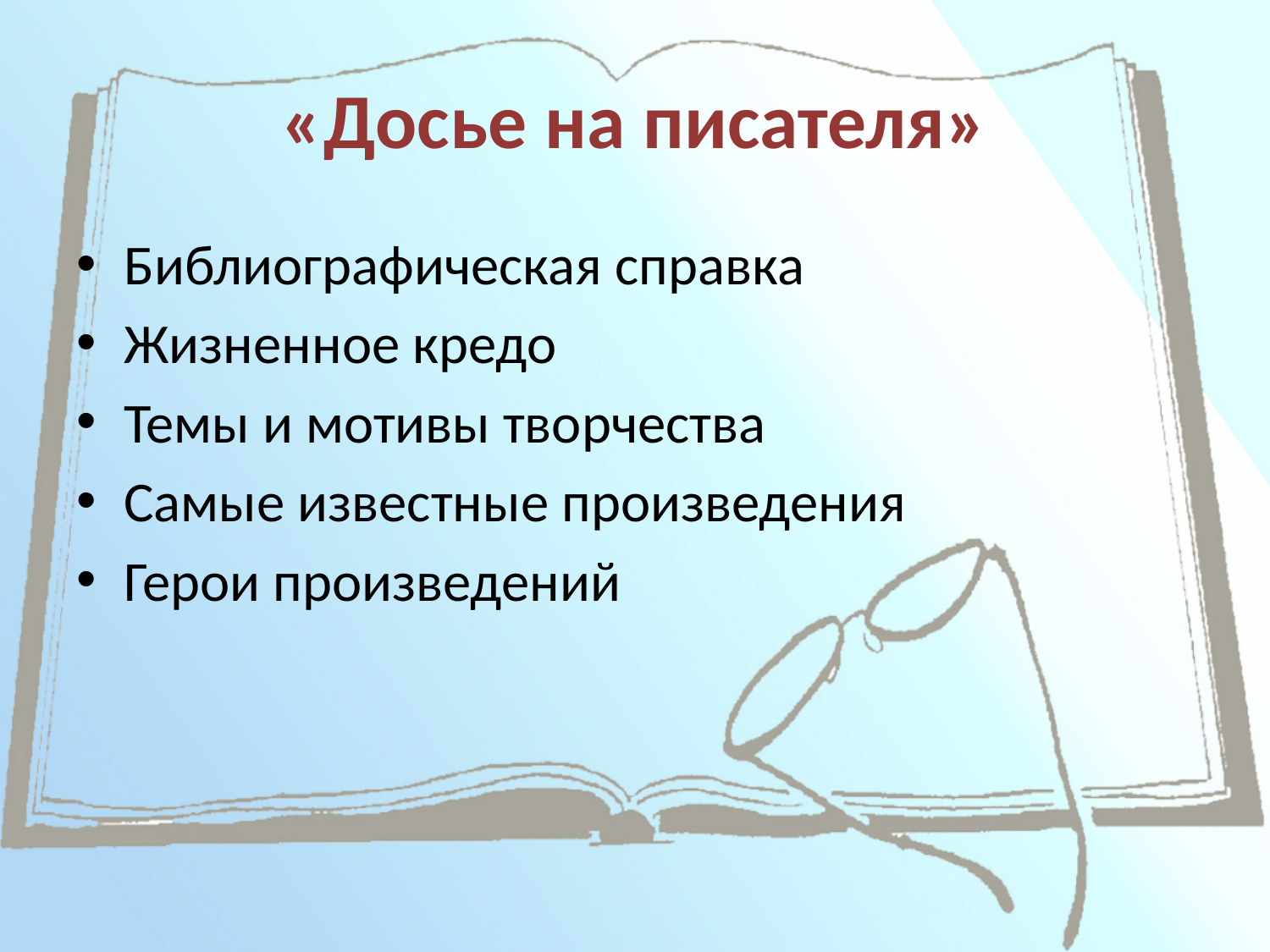

# «Досье на писателя»
Библиографическая справка
Жизненное кредо
Темы и мотивы творчества
Самые известные произведения
Герои произведений